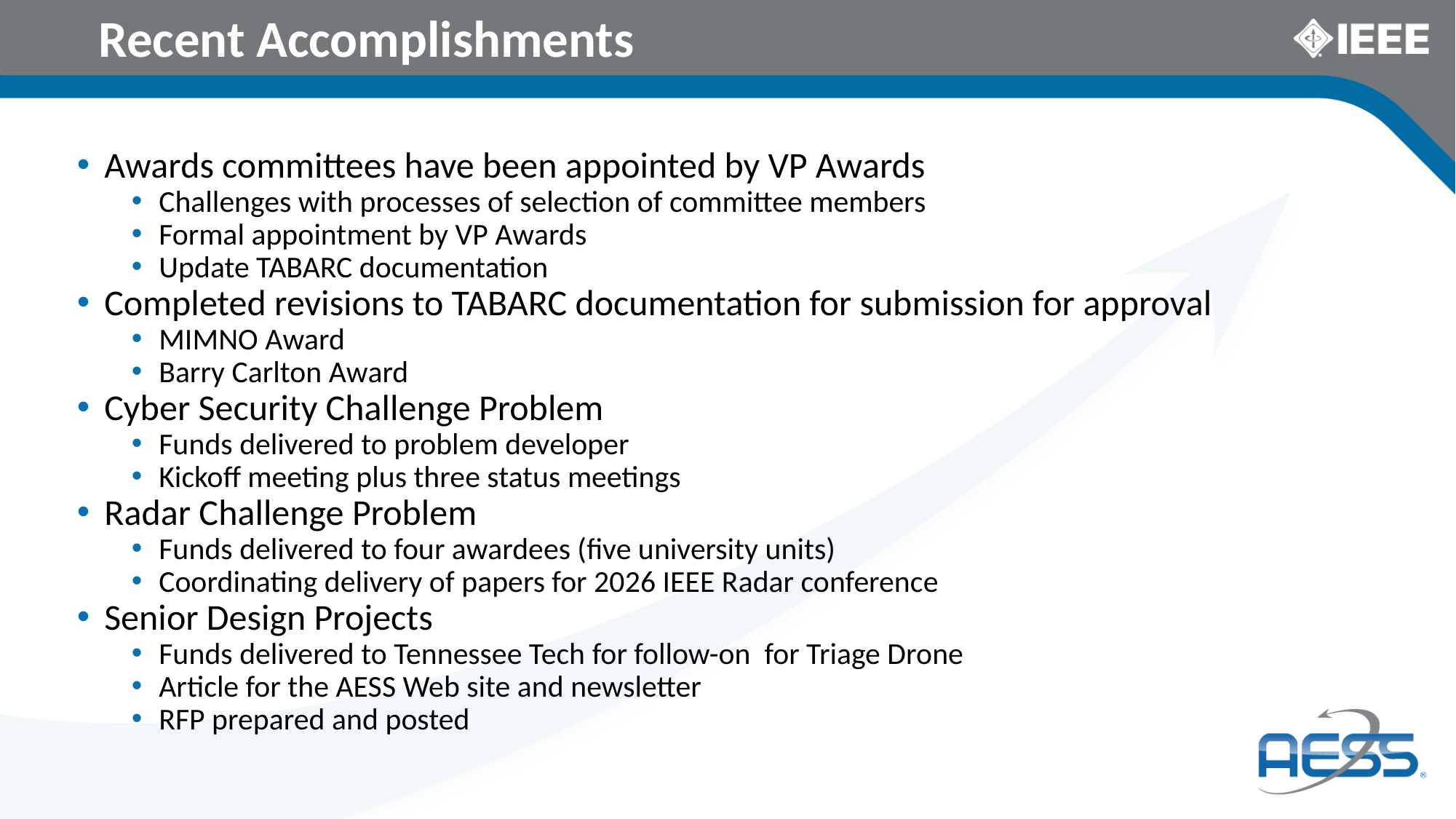

# Recent Accomplishments
Awards committees have been appointed by VP Awards
Challenges with processes of selection of committee members
Formal appointment by VP Awards
Update TABARC documentation
Completed revisions to TABARC documentation for submission for approval
MIMNO Award
Barry Carlton Award
Cyber Security Challenge Problem
Funds delivered to problem developer
Kickoff meeting plus three status meetings
Radar Challenge Problem
Funds delivered to four awardees (five university units)
Coordinating delivery of papers for 2026 IEEE Radar conference
Senior Design Projects
Funds delivered to Tennessee Tech for follow-on  for Triage Drone
Article for the AESS Web site and newsletter
RFP prepared and posted